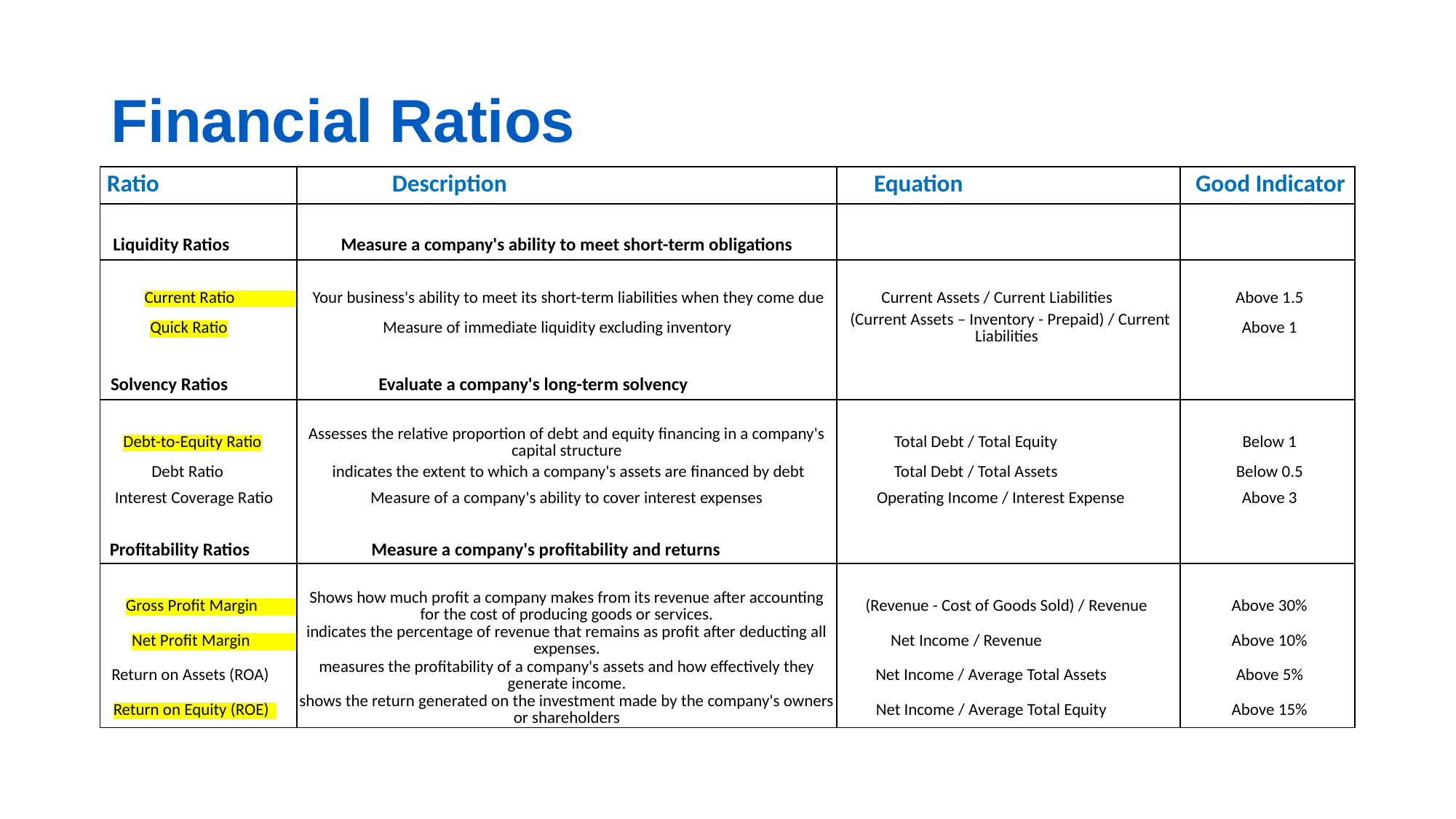

# Financial Ratios
| Ratio | Description | Equation | Good Indicator |
| --- | --- | --- | --- |
|  |  |  |  |
| Liquidity Ratios | Measure a company's ability to meet short-term obligations |  |  |
|  |  |  |  |
| Current Ratio | Your business's ability to meet its short-term liabilities when they come due | Current Assets / Current Liabilities | Above 1.5 |
| Quick Ratio | Measure of immediate liquidity excluding inventory | (Current Assets – Inventory - Prepaid) / Current Liabilities | Above 1 |
|  |  |  |  |
| Solvency Ratios | Evaluate a company's long-term solvency |  |  |
|  |  |  |  |
| Debt-to-Equity Ratio | Assesses the relative proportion of debt and equity financing in a company's capital structure | Total Debt / Total Equity | Below 1 |
| Debt Ratio | indicates the extent to which a company's assets are financed by debt | Total Debt / Total Assets | Below 0.5 |
| Interest Coverage Ratio | Measure of a company's ability to cover interest expenses | Operating Income / Interest Expense | Above 3 |
|  |  |  |  |
| Profitability Ratios | Measure a company's profitability and returns |  |  |
|  |  |  |  |
| Gross Profit Margin | Shows how much profit a company makes from its revenue after accounting for the cost of producing goods or services. | (Revenue - Cost of Goods Sold) / Revenue | Above 30% |
| Net Profit Margin | indicates the percentage of revenue that remains as profit after deducting all expenses. | Net Income / Revenue | Above 10% |
| Return on Assets (ROA) | measures the profitability of a company's assets and how effectively they generate income. | Net Income / Average Total Assets | Above 5% |
| Return on Equity (ROE) | shows the return generated on the investment made by the company's owners or shareholders | Net Income / Average Total Equity | Above 15% |